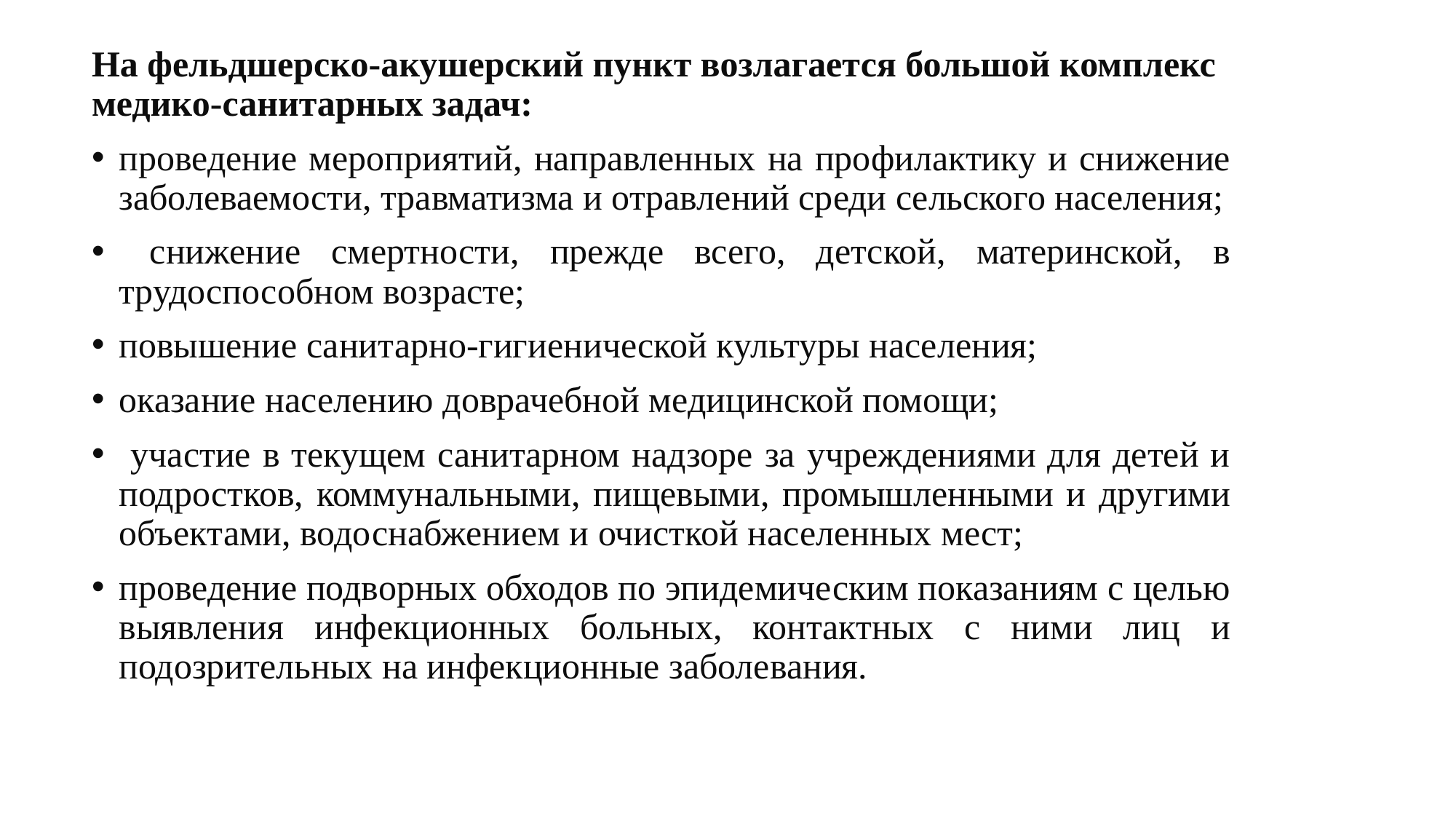

На фельдшерско-акушерский пункт возлагается большой комплекс медико-санитарных задач:
проведение мероприятий, направленных на профилактику и снижение заболеваемости, травматизма и отравлений среди сельского населения;
 снижение смертности, прежде всего, детской, материнской, в трудоспособном возрасте;
повышение санитарно-гигиенической культуры населения;
оказание населению доврачебной медицинской помощи;
 участие в текущем санитарном надзоре за учреждениями для детей и подростков, коммунальными, пищевыми, промышленными и другими объектами, водоснабжением и очисткой населенных мест;
проведение подворных обходов по эпидемическим показаниям с целью выявления инфекционных больных, контактных с ними лиц и подозрительных на инфекционные заболевания.